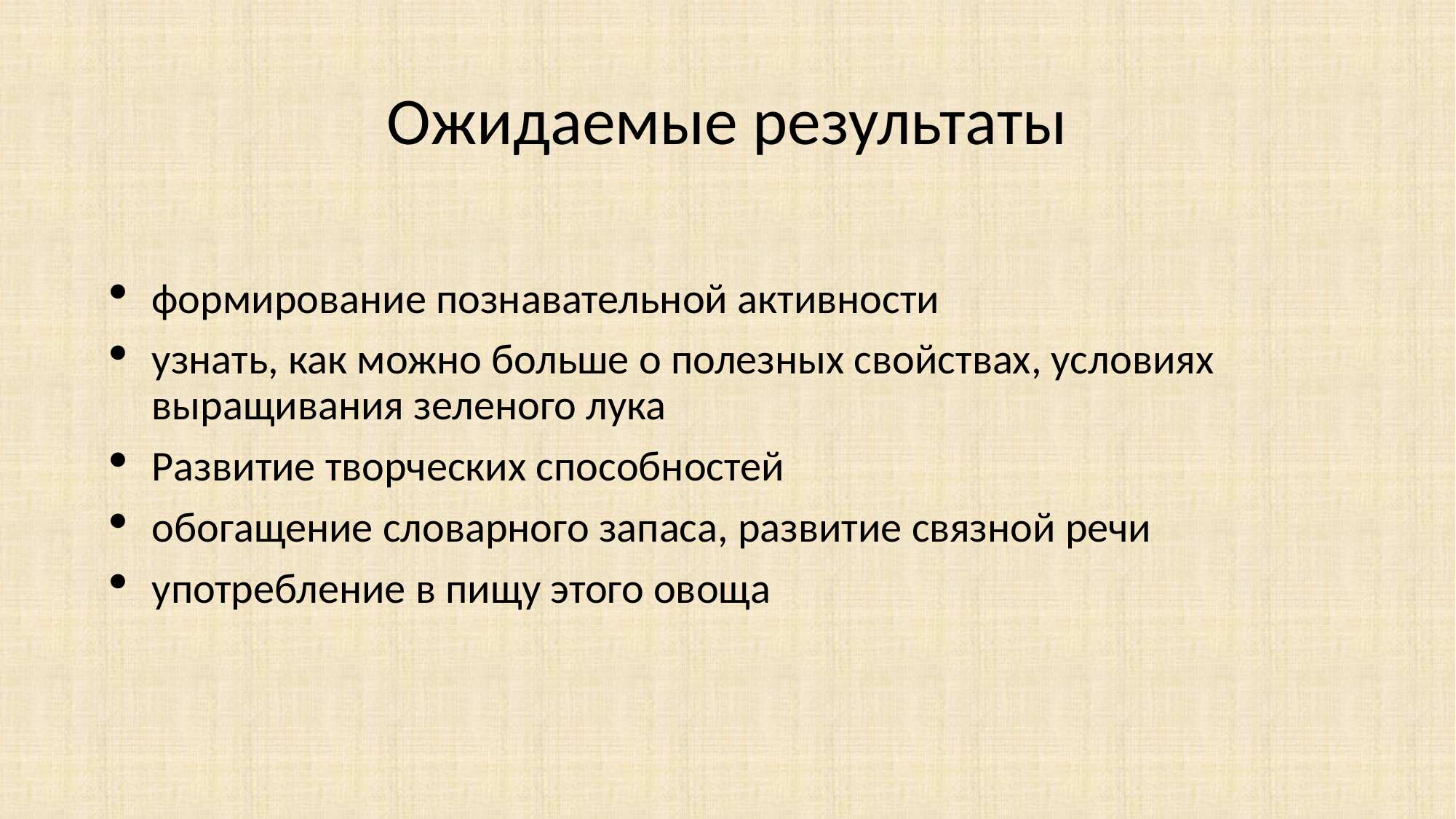

# Ожидаемые результаты
формирование познавательной активности
узнать, как можно больше о полезных свойствах, условиях выращивания зеленого лука
Развитие творческих способностей
обогащение словарного запаса, развитие связной речи
употребление в пищу этого овоща